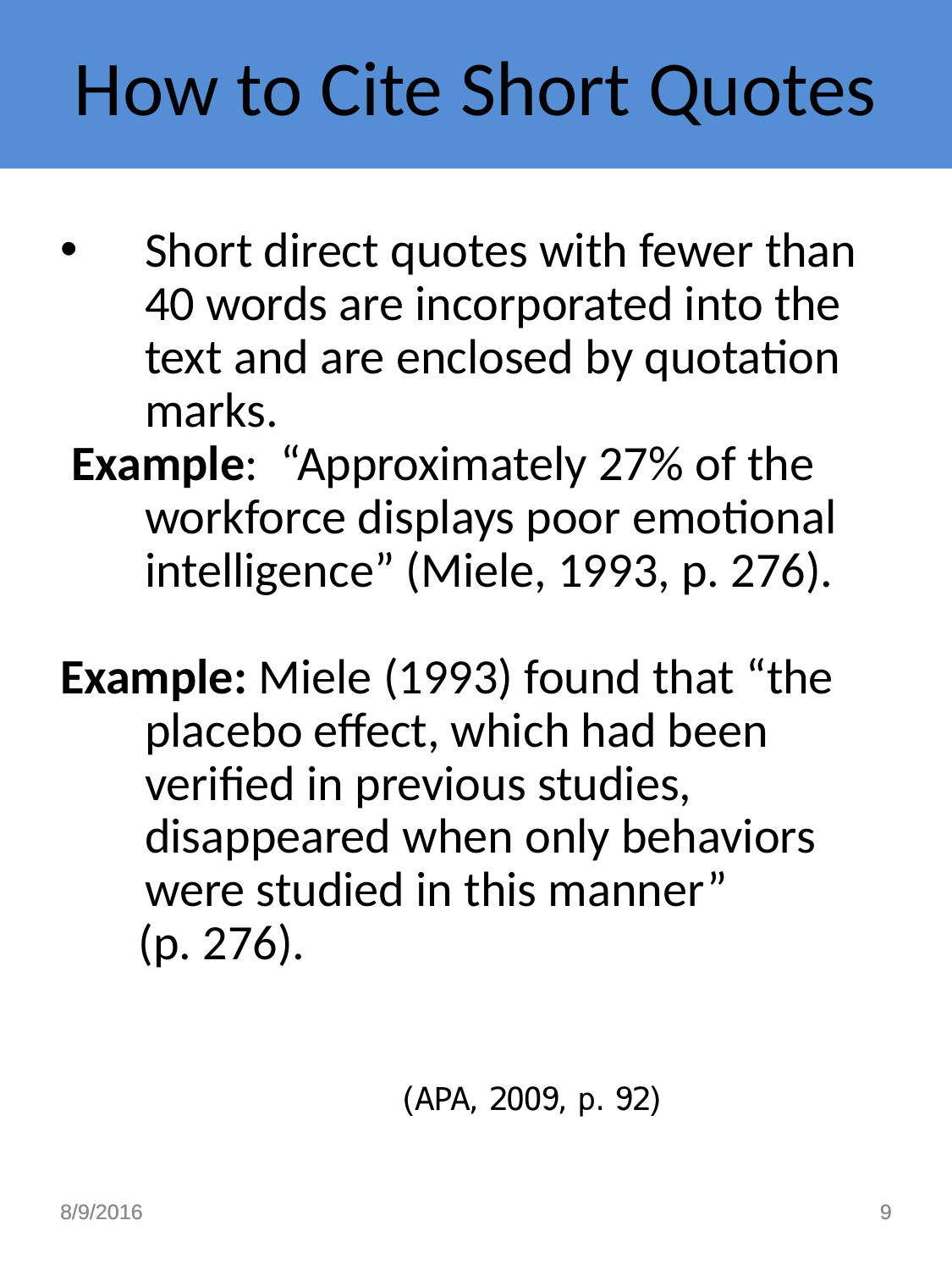

How to Cite Short Quotes
Short direct quotes with fewer than 40 words are incorporated into the text and are enclosed by quotation marks.
 Example:  “Approximately 27% of the workforce displays poor emotional intelligence” (Miele, 1993, p. 276).

Example: Miele (1993) found that “the placebo effect, which had been verified in previous studies, disappeared when only behaviors were studied in this manner”
       (p. 276).

(APA, 2009, p. 92)

8/9/2016
8/9/2016
9
9